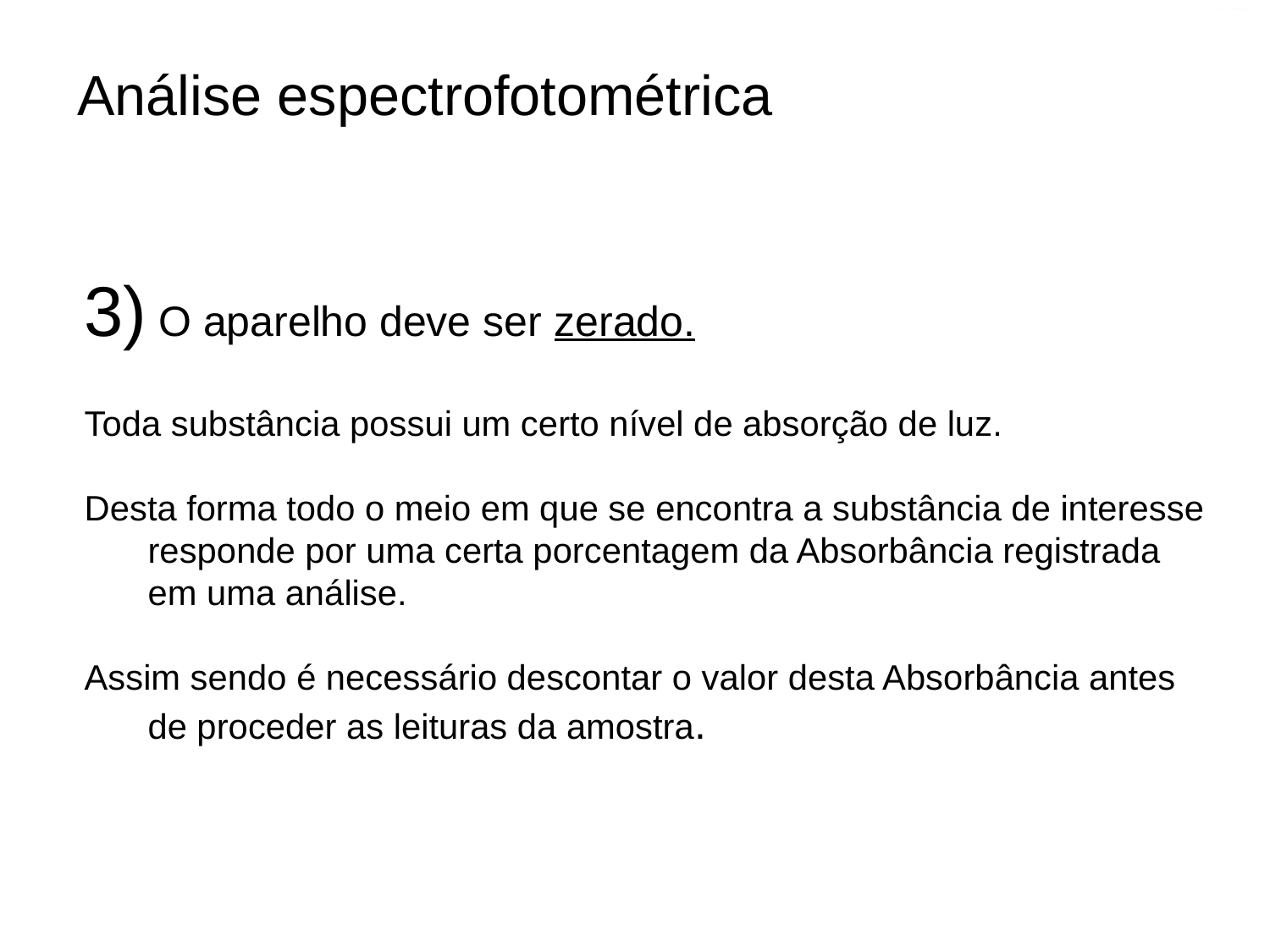

Análise espectrofotométrica
3) O aparelho deve ser zerado.

Toda substância possui um certo nível de absorção de luz.

Desta forma todo o meio em que se encontra a substância de interesse responde por uma certa porcentagem da Absorbância registrada em uma análise.

Assim sendo é necessário descontar o valor desta Absorbância antes de proceder as leituras da amostra.